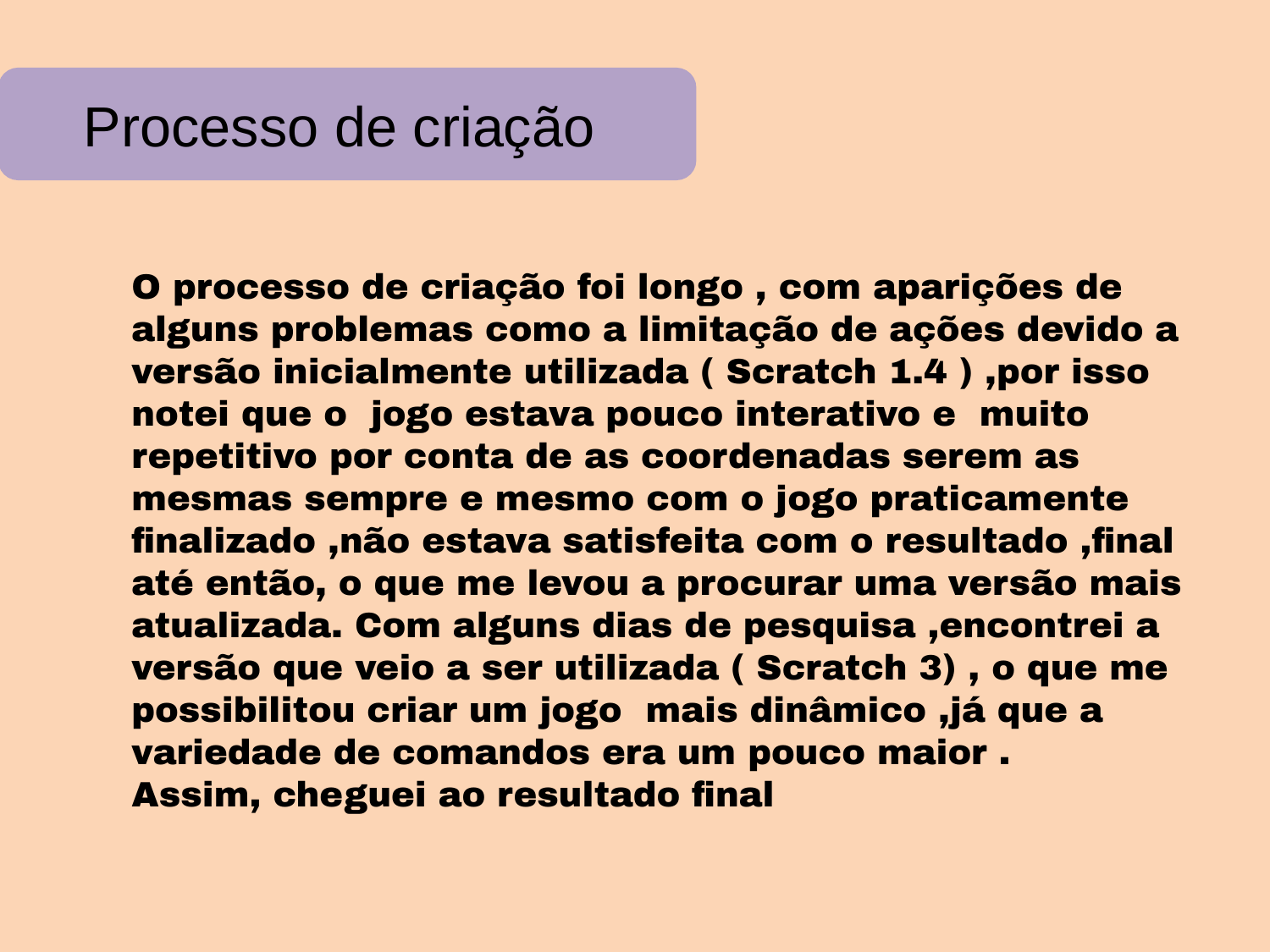

Processo de criação
O processo de criação foi longo , com aparições de alguns problemas como a limitação de ações devido a versão inicialmente utilizada ( Scratch 1.4 ) ,por isso notei que o  jogo estava pouco interativo e  muito repetitivo por conta de as coordenadas serem as mesmas sempre e mesmo com o jogo praticamente finalizado ,não estava satisfeita com o resultado ,final até então, o que me levou a procurar uma versão mais atualizada. Com alguns dias de pesquisa ,encontrei a versão que veio a ser utilizada ( Scratch 3) , o que me possibilitou criar um jogo  mais dinâmico ,já que a variedade de comandos era um pouco maior .
Assim, cheguei ao resultado final